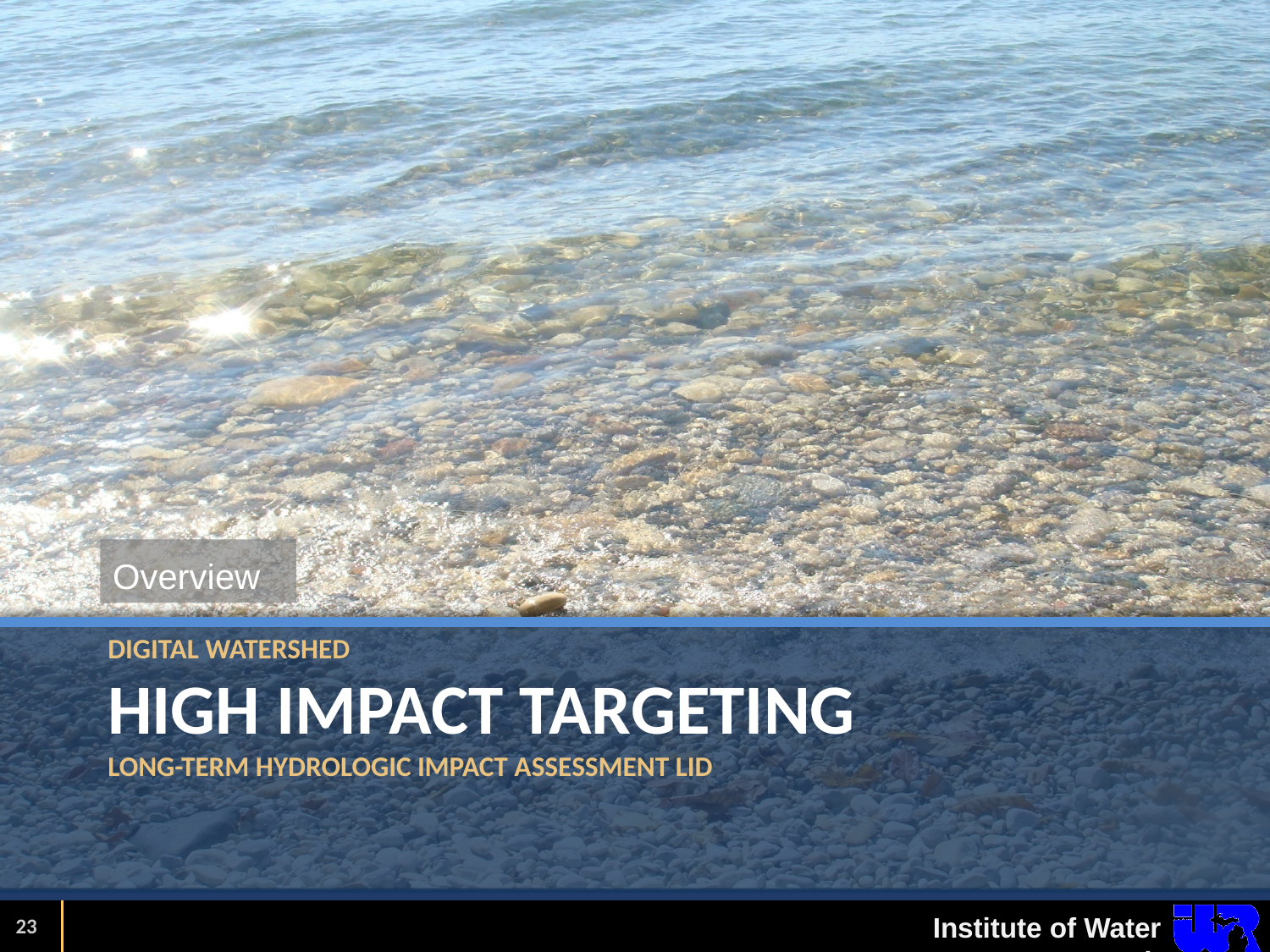

Overview
# Digital Watershed High Impact targeting long-term hydrologic impact assessment lid
23